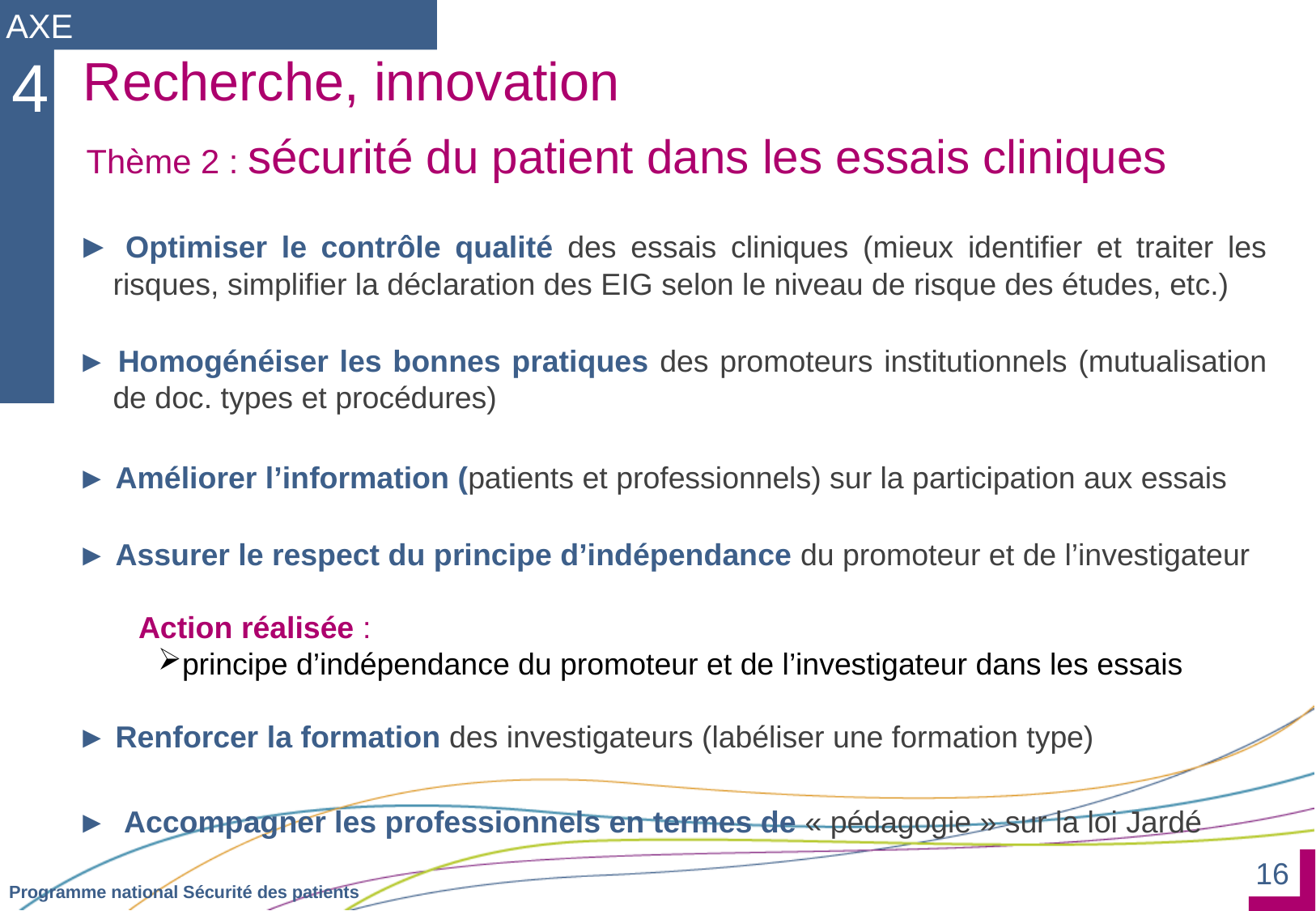

AXE
4
Recherche, innovation

Thème 2 : sécurité du patient dans les essais cliniques

► Optimiser le contrôle qualité des essais cliniques (mieux identifier et traiter les risques, simplifier la déclaration des EIG selon le niveau de risque des études, etc.)

► Homogénéiser les bonnes pratiques des promoteurs institutionnels (mutualisation de doc. types et procédures)

► Améliorer l’information (patients et professionnels) sur la participation aux essais

► Assurer le respect du principe d’indépendance du promoteur et de l’investigateur
	   Action réalisée :
principe d’indépendance du promoteur et de l’investigateur dans les essais

► Renforcer la formation des investigateurs (labéliser une formation type)

►  Accompagner les professionnels en termes de « pédagogie » sur la loi Jardé